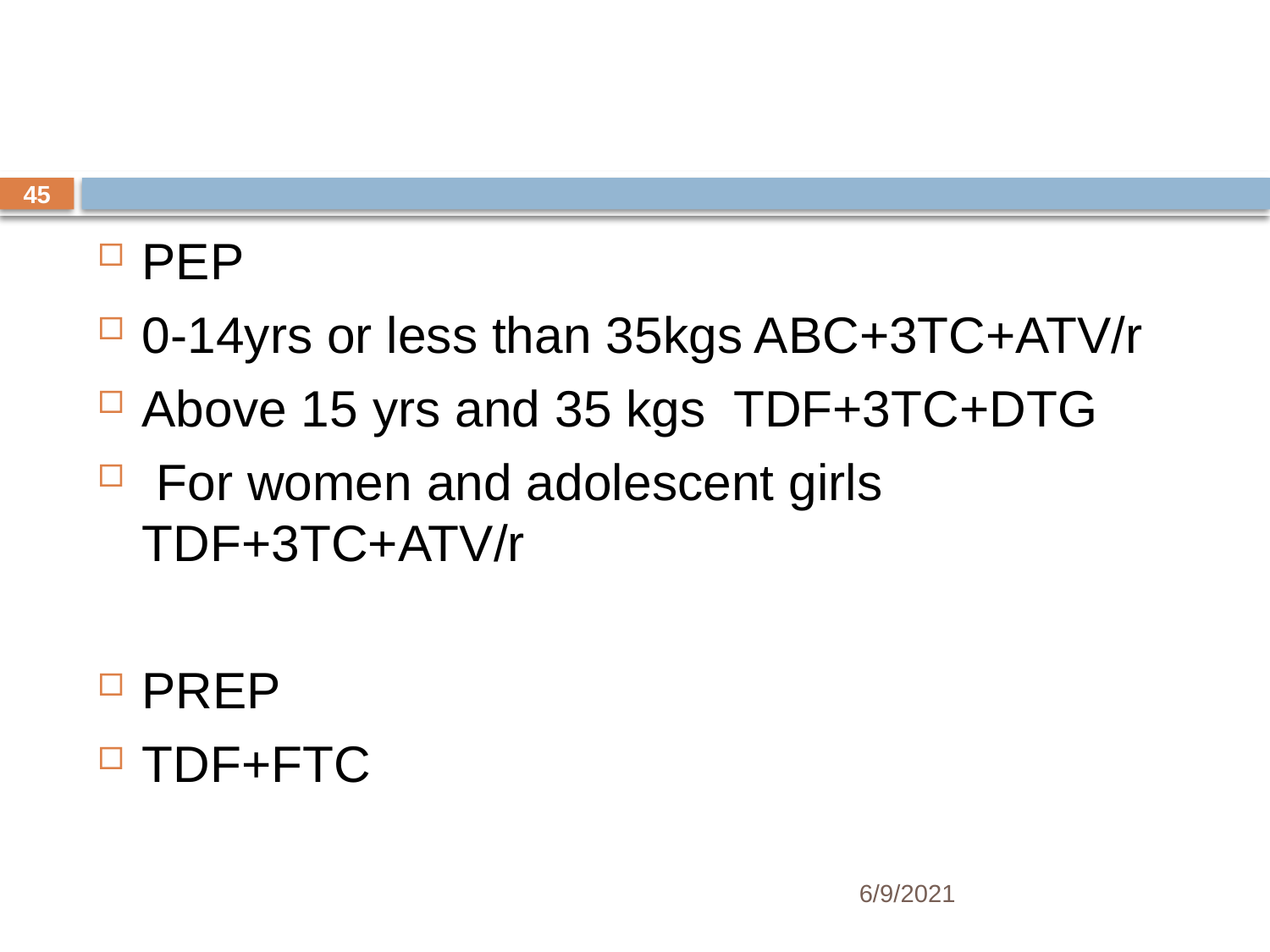

45
PEP
0-14yrs or less than 35kgs ABC+3TC+ATV/r
Above 15 yrs and 35 kgs  TDF+3TC+DTG
 For women and adolescent girls TDF+3TC+ATV/r

PREP
TDF+FTC
6/9/2021